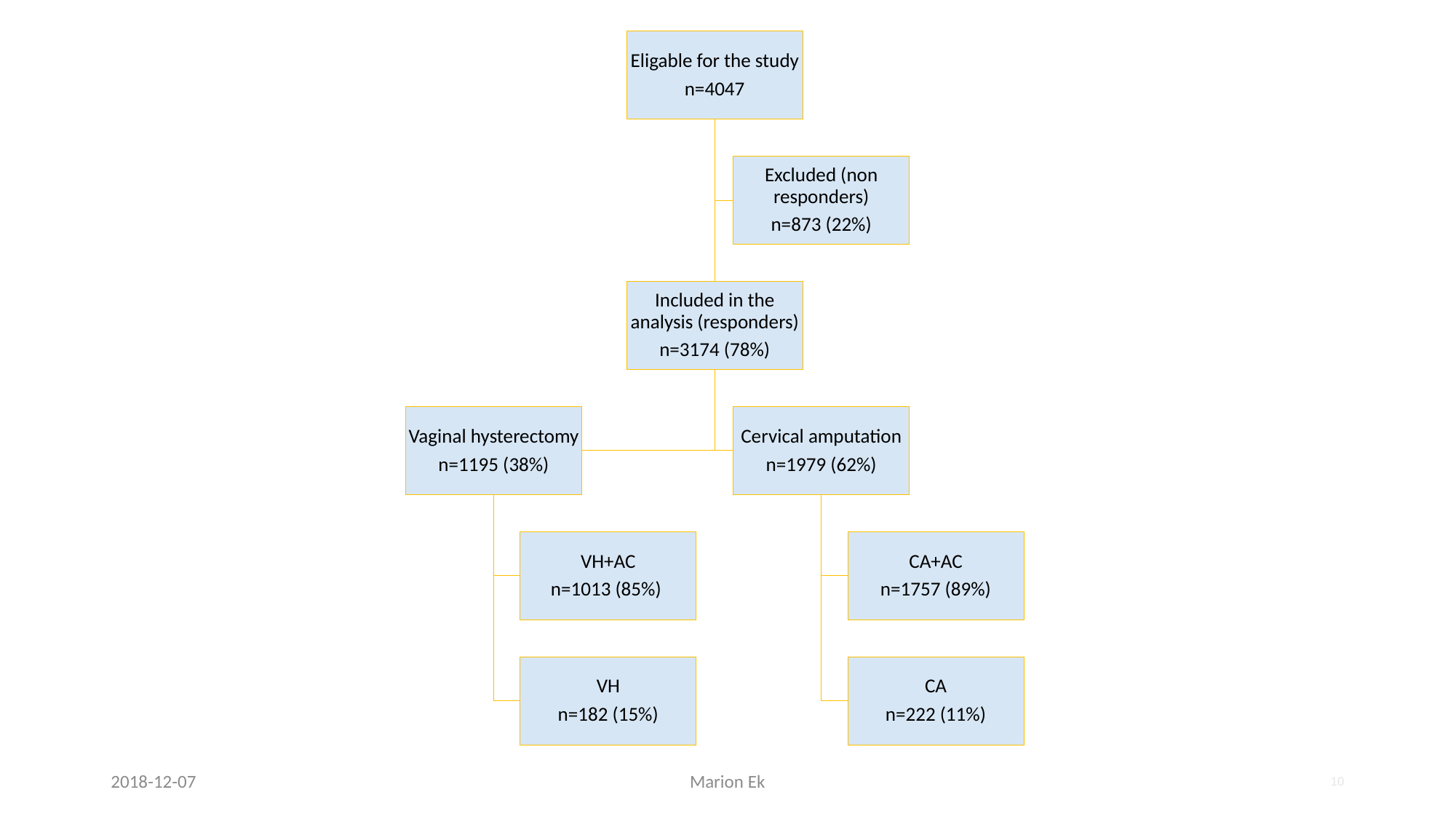

Eligable for the study
n=4047
Included in the analysis (responders)
n=3174 (78%)
Cervical amputation
n=1979 (62%)
CA+AC
n=1757 (89%)
CA
n=222 (11%)
Vaginal hysterectomy
n=1195 (38%)
VH+AC
n=1013 (85%)
VH
n=182 (15%)
Excluded (non responders)
n=873 (22%)
2018-12-07
Marion Ek
10